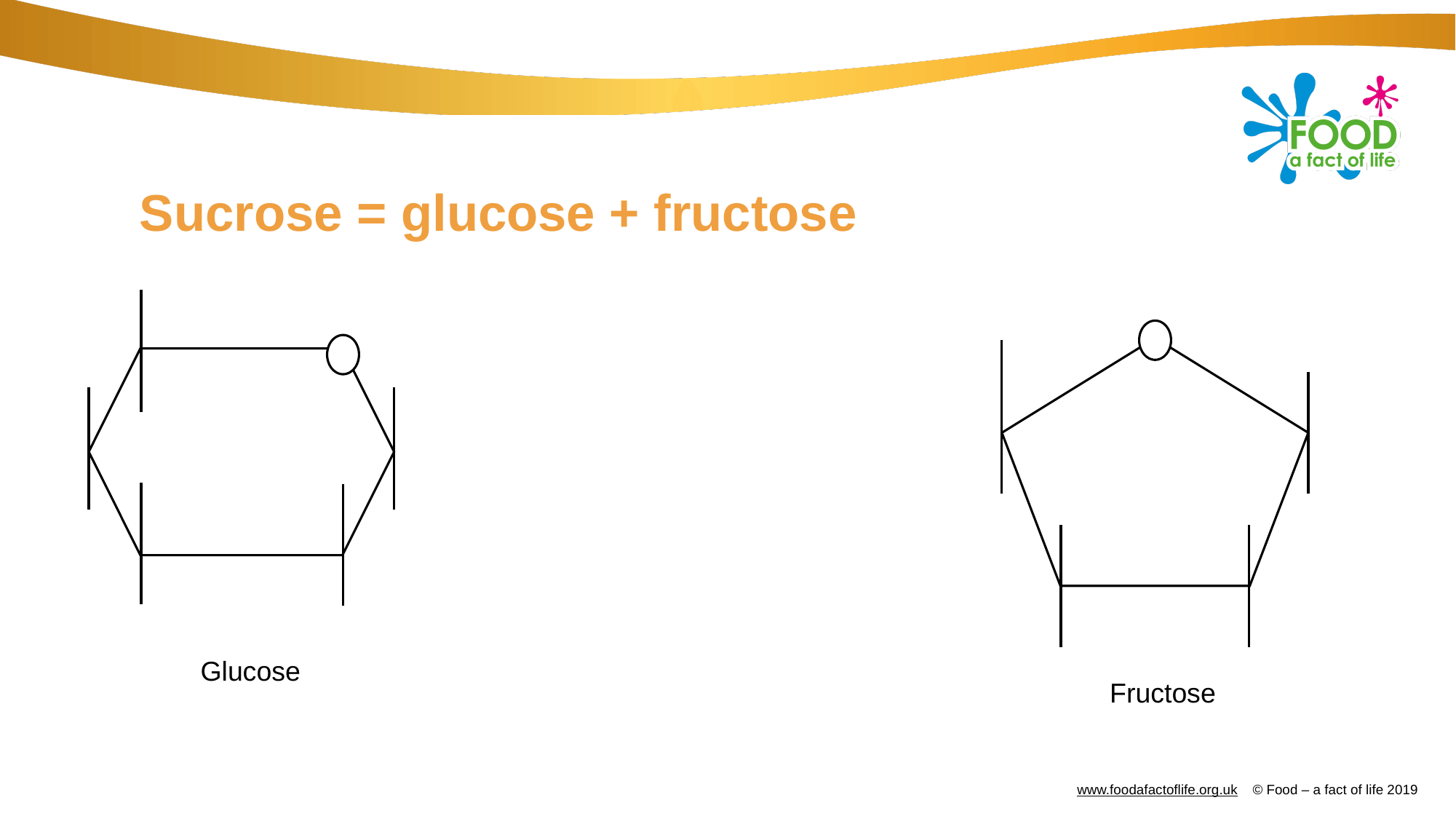

# Sucrose = glucose + fructose

Glucose
Fructose